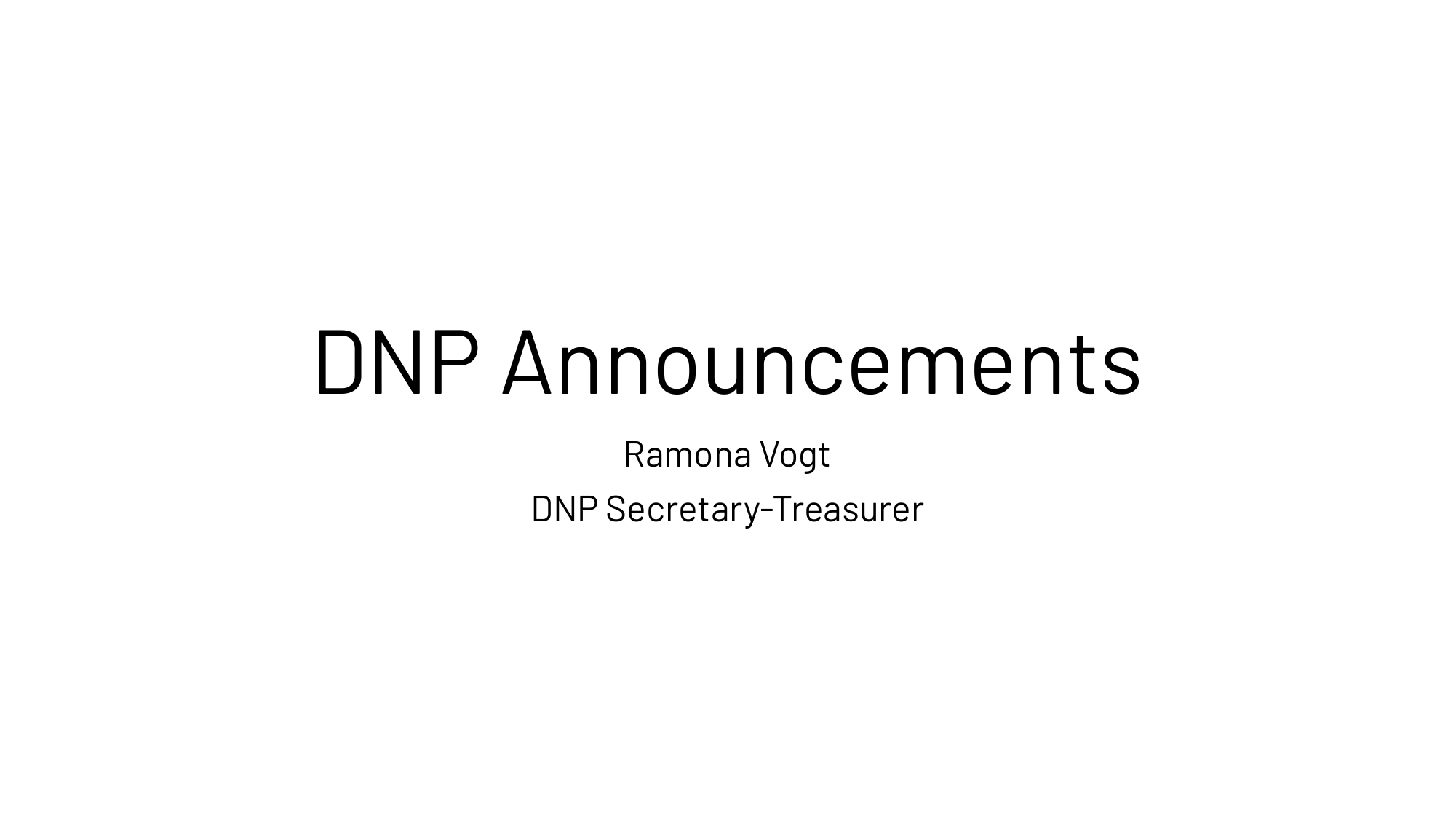

# DNP Announcements
Ramona Vogt
DNP Secretary-Treasurer